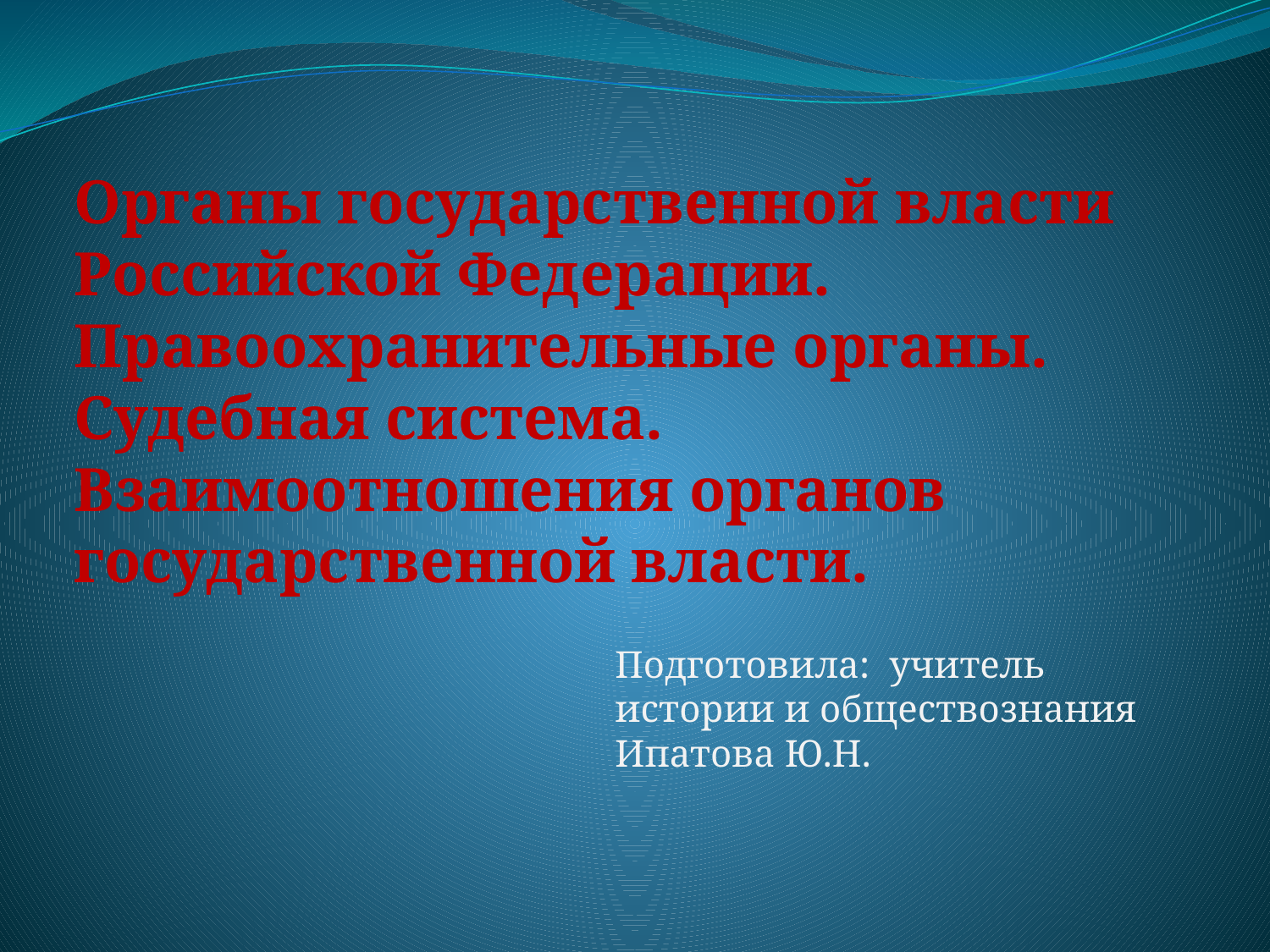

# Органы государственной власти Российской Федерации. Правоохранительные органы. Судебная система. Взаимоотношения органов государственной власти.
Подготовила:  учитель истории и обществознания Ипатова Ю.Н.